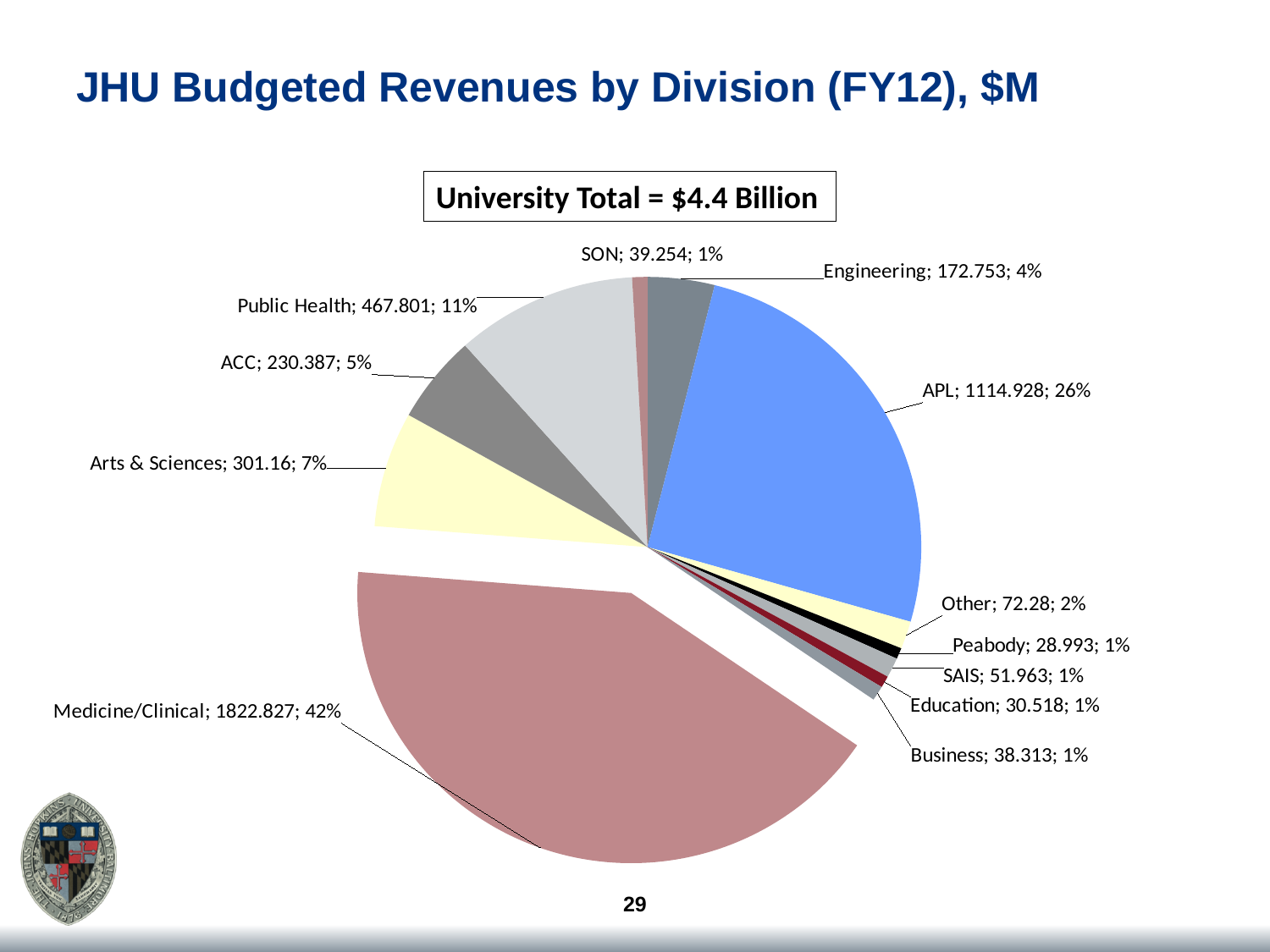

# JHU Budgeted Revenues by Division (FY12), $M

### Chart

| Category |  |
|---|---|
| Engineering | 172.753 |
| APL | 1114.928 |
| Other | 72.28 |
| Peabody | 28.99299999999995 |
| SAIS | 51.963 |
| Education | 30.518 |
| Business | 38.313 |
| Medicine/Clinical | 1822.827 |
| Arts & Sciences | 301.1600000000001 |
| ACC | 230.3870000000004 |
| Public Health | 467.801 |
| SON | 39.254 |
University Total = $4.4 Billion
29